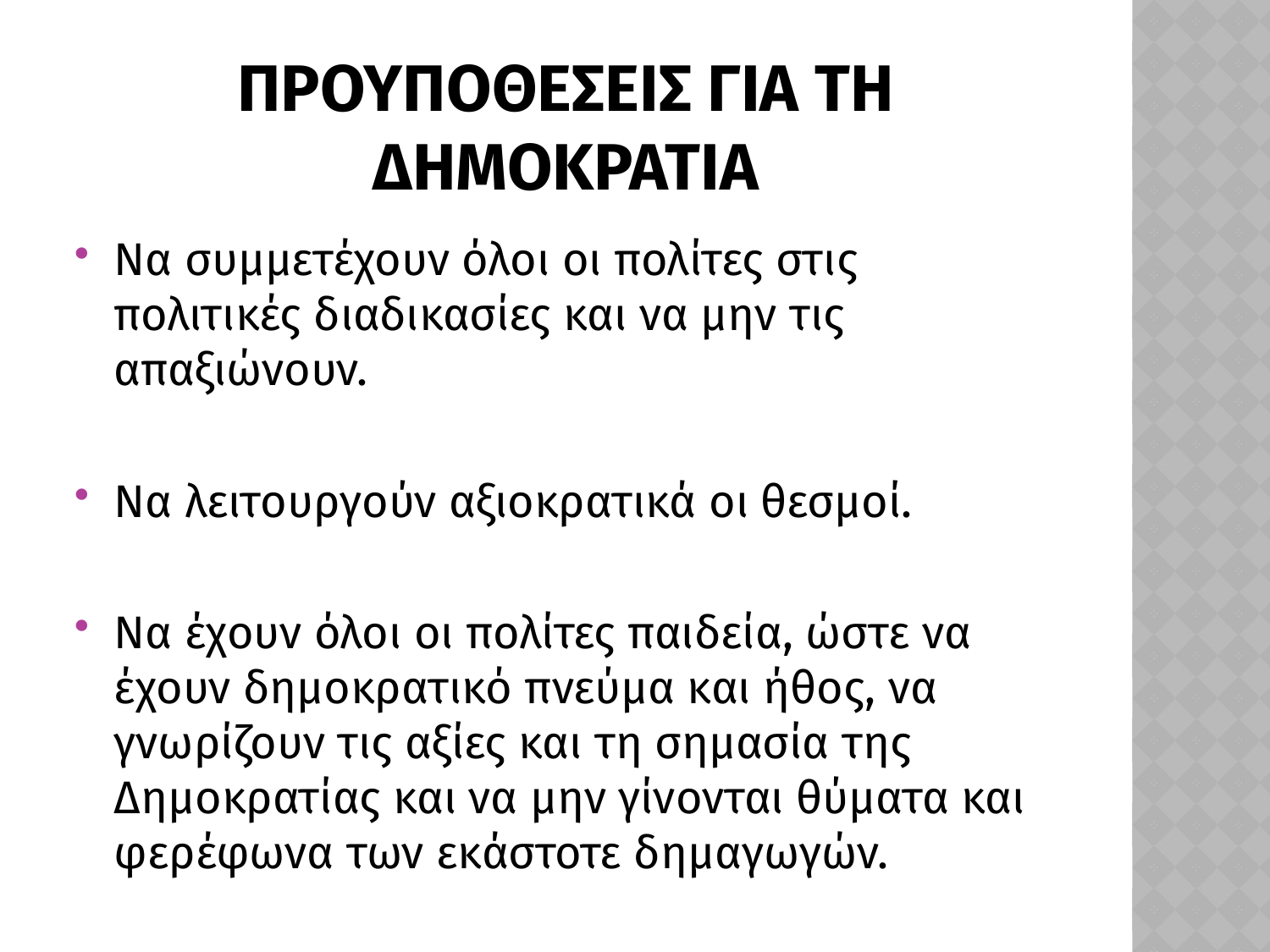

# ΠΡΟΥΠΟΘΕΣΕΙΣ ΓΙΑ ΤΗ ΔΗΜΟΚΡΑΤΙΑ
Να συμμετέχουν όλοι οι πολίτες στις πολιτικές διαδικασίες και να μην τις απαξιώνουν.

Να λειτουργούν αξιοκρατικά οι θεσμοί.

Να έχουν όλοι οι πολίτες παιδεία, ώστε να έχουν δημοκρατικό πνεύμα και ήθος, να γνωρίζουν τις αξίες και τη σημασία της Δημοκρατίας και να μην γίνονται θύματα και φερέφωνα των εκάστοτε δημαγωγών.